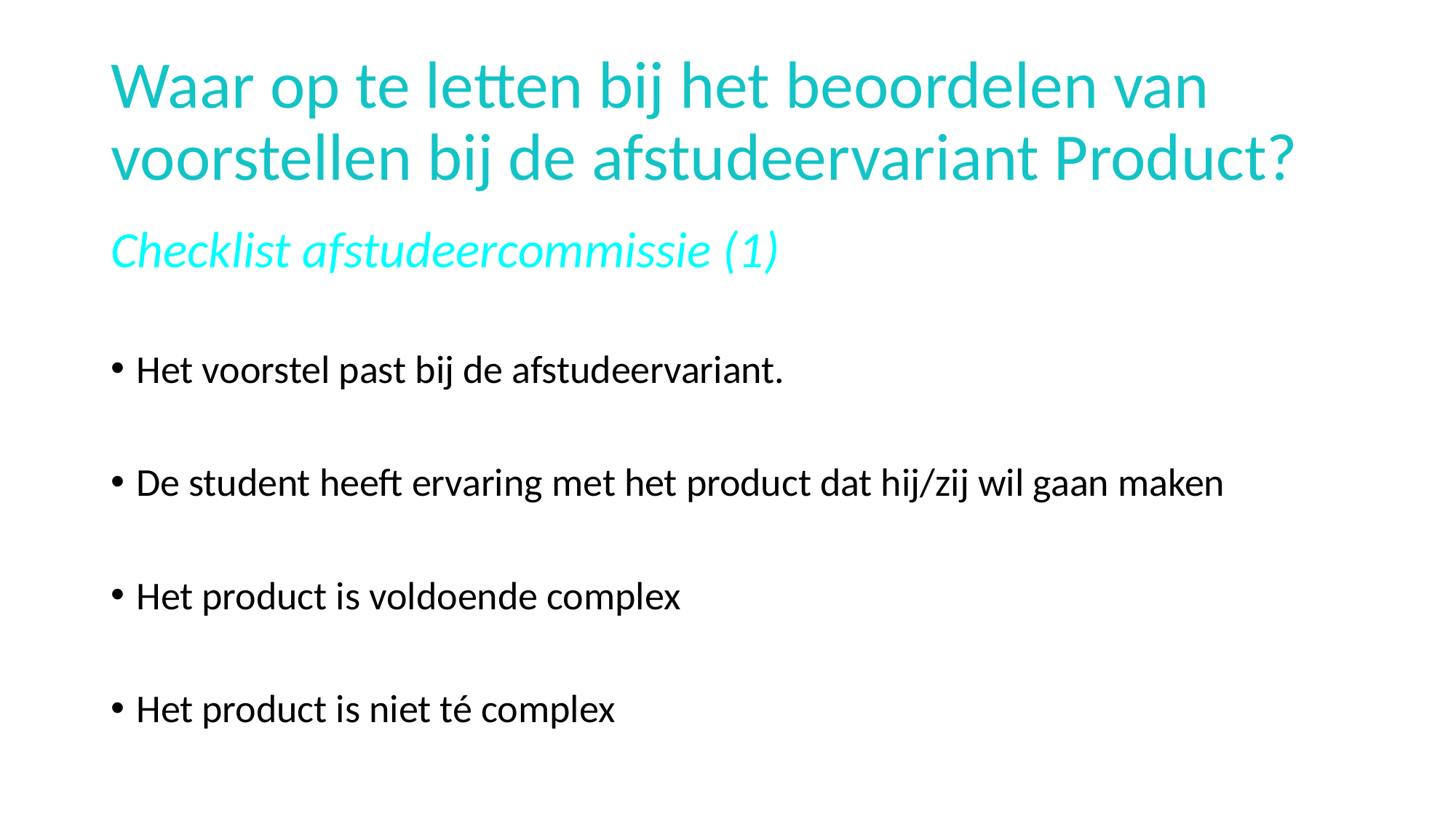

# Waar op te letten bij het beoordelen van voorstellen bij de afstudeervariant Product?
Checklist afstudeercommissie (1)

Het voorstel past bij de afstudeervariant.

De student heeft ervaring met het product dat hij/zij wil gaan maken

Het product is voldoende complex

Het product is niet té complex